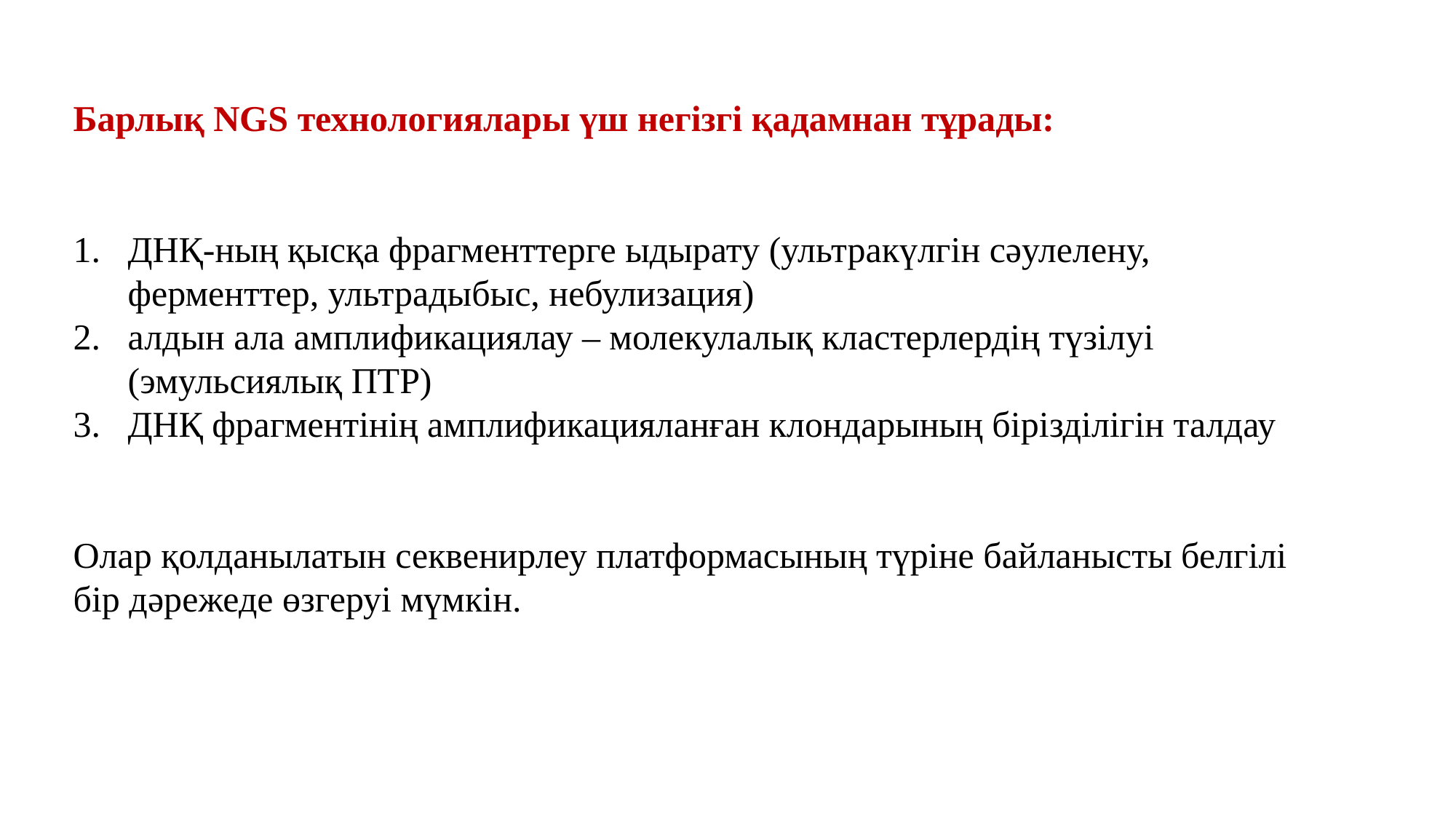

Барлық NGS технологиялары үш негізгі қадамнан тұрады:

ДНҚ-ның қысқа фрагменттерге ыдырату (ультракүлгін сәулелену, ферменттер, ультрадыбыс, небулизация)
алдын ала амплификациялау – молекулалық кластерлердің түзілуі (эмульсиялық ПТР)
ДНҚ фрагментінің амплификацияланған клондарының бірізділігін талдау

Олар қолданылатын секвенирлеу платформасының түріне байланысты белгілі бір дәрежеде өзгеруі мүмкін.